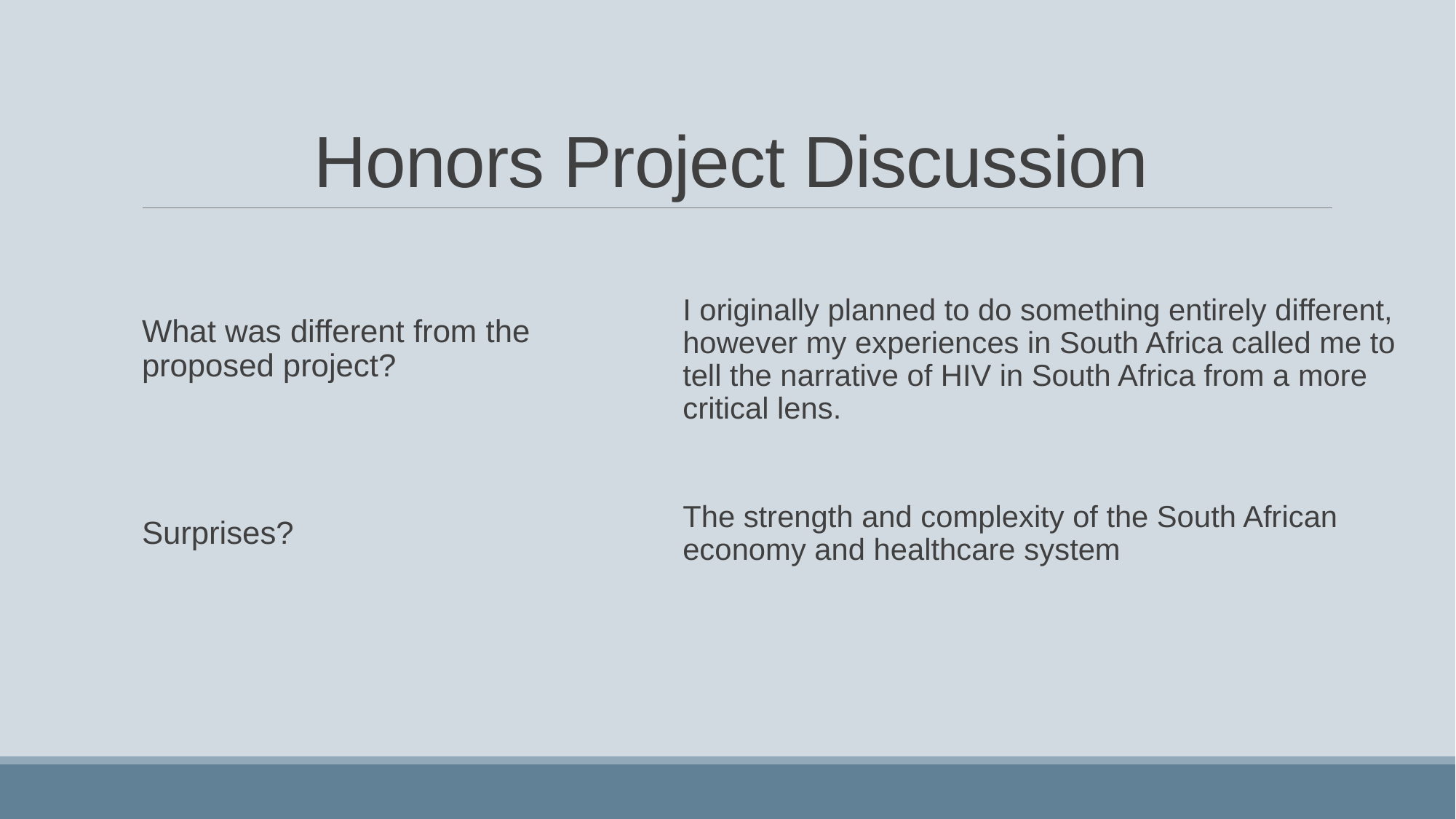

# Honors Project Discussion
I originally planned to do something entirely different, however my experiences in South Africa called me to tell the narrative of HIV in South Africa from a more critical lens.

The strength and complexity of the South African economy and healthcare system
What was different from the proposed project?

Surprises?